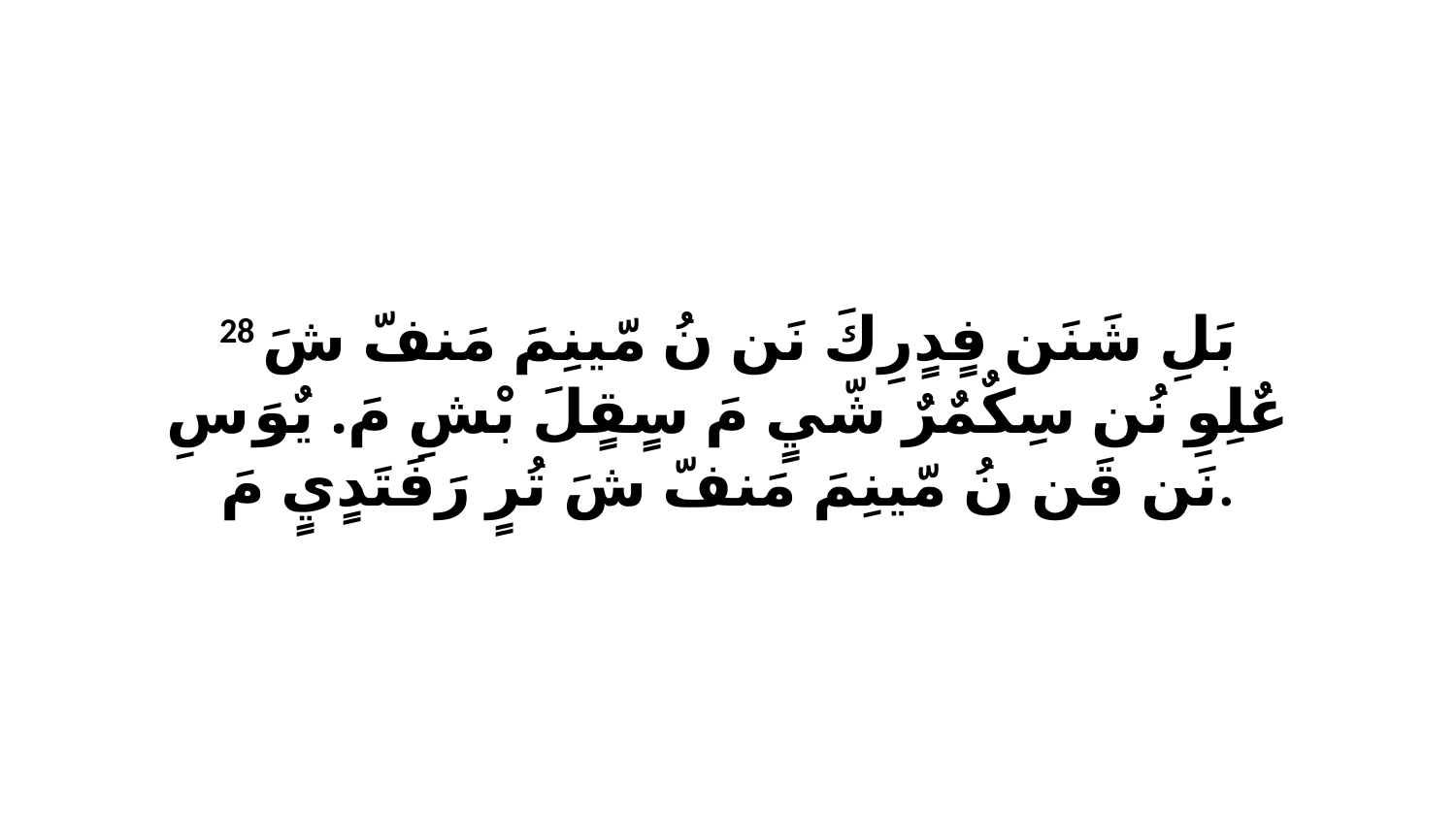

28 بَلِ شَنَن فٍدٍرِكَ نَن نُ مّينِمَ مَنفّ شَ عٌلِوِ نُن سِكٌمٌرٌ شّيٍ مَ سٍقٍلَ بْشِ مَ. يٌوَ سِ نَن قَن نُ مّينِمَ مَنفّ شَ تُرٍ رَفَتَدٍيٍ مَ.